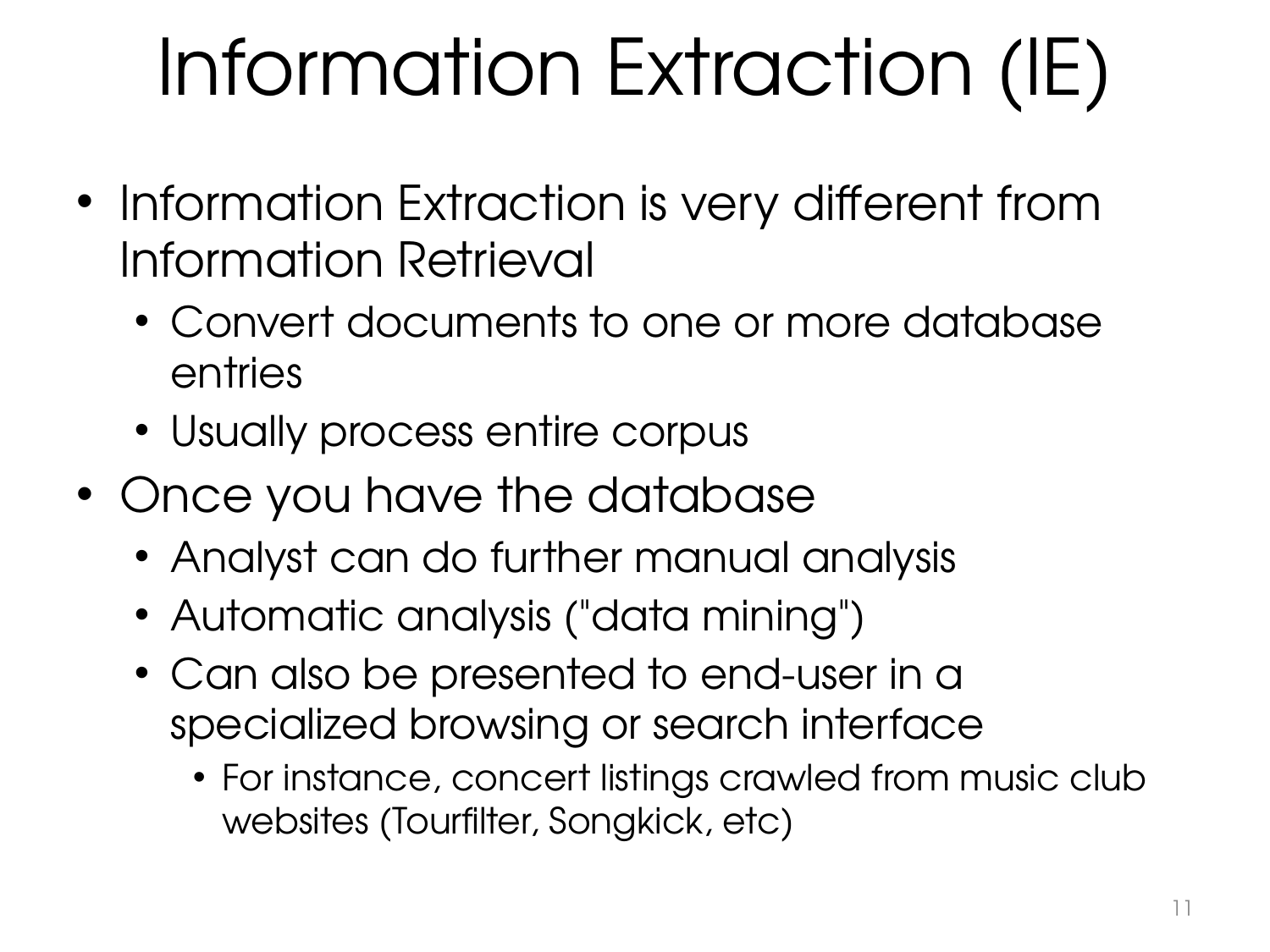

# Information Extraction (IE)
Information Extraction is very different from Information Retrieval
Convert documents to one or more database entries
Usually process entire corpus
Once you have the database
Analyst can do further manual analysis
Automatic analysis ("data mining")
Can also be presented to end-user in a specialized browsing or search interface
For instance, concert listings crawled from music club websites (Tourfilter, Songkick, etc)
11